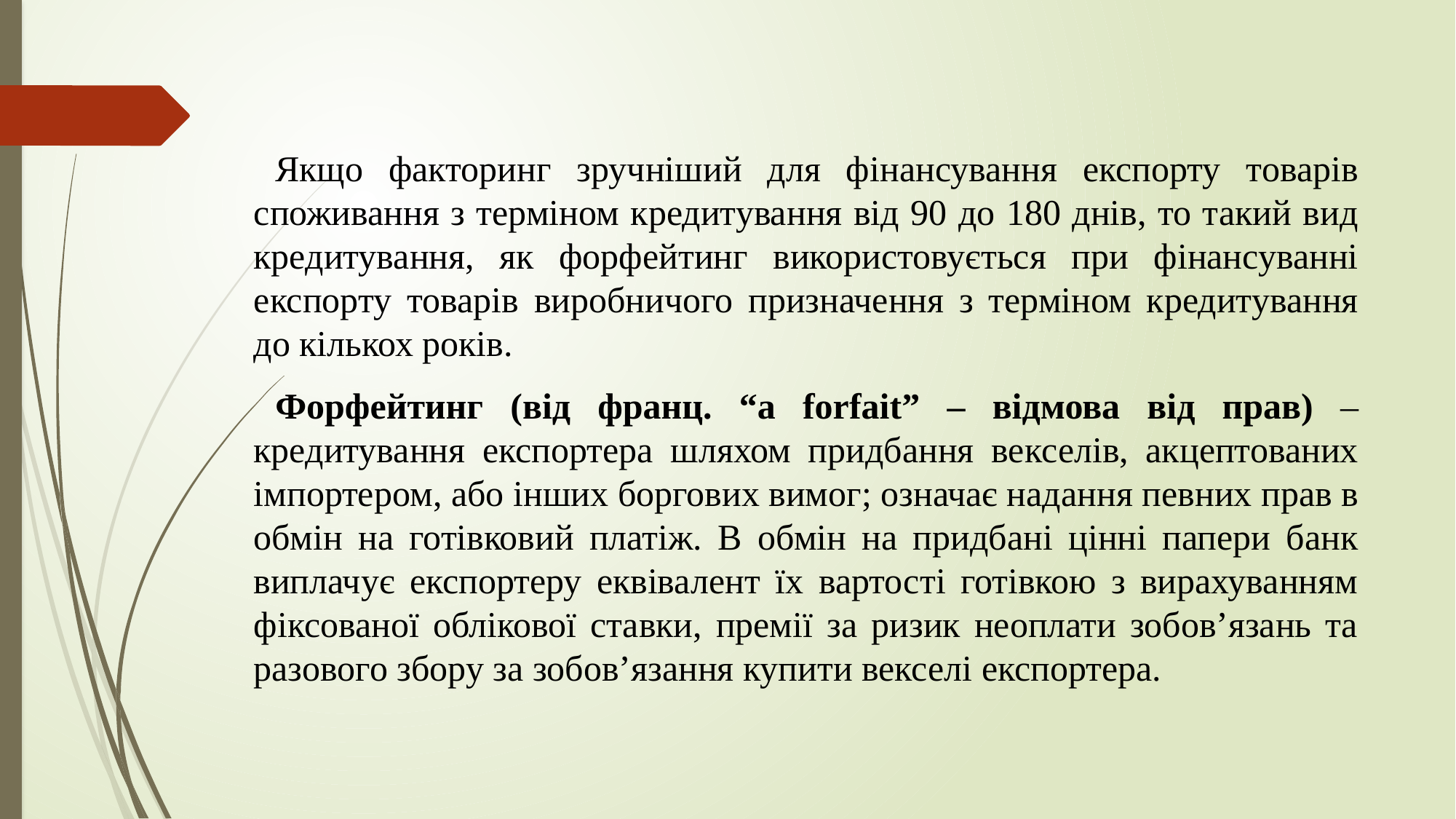

Якщо факторинг зручніший для фінансування експорту товарів споживання з терміном кредитування від 90 до 180 днів, то такий вид кредитування, як форфейтинг використовується при фінансуванні експорту товарів виробничого призначення з терміном кредитування до кількох років.
Форфейтинг (від франц. “a forfait” – відмова від прав) – кредитування експортера шляхом придбання векселів, акцептованих імпортером, або інших боргових вимог; означає надання певних прав в обмін на готівковий платіж. В обмін на придбані цінні папери банк виплачує експортеру еквівалент їх вартості готівкою з вирахуванням фіксованої облікової ставки, премії за ризик неоплати зобов’язань та разового збору за зобов’язання купити векселі експортера.